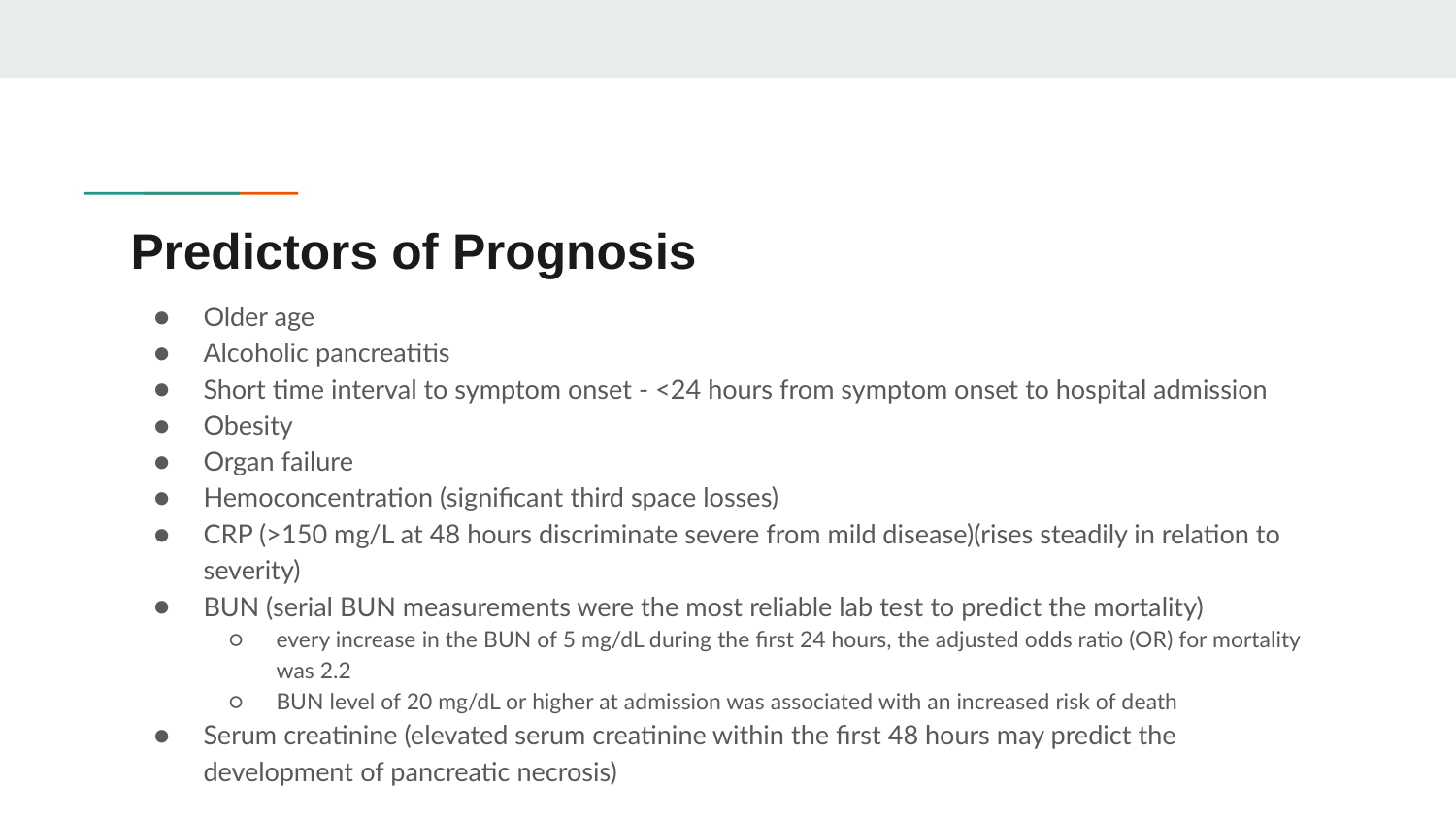

# Predictors of Prognosis
Older age
Alcoholic pancreatitis
Short time interval to symptom onset - <24 hours from symptom onset to hospital admission
Obesity
Organ failure
Hemoconcentration (significant third space losses)
CRP (>150 mg/L at 48 hours discriminate severe from mild disease)(rises steadily in relation to severity)
BUN (serial BUN measurements were the most reliable lab test to predict the mortality)
every increase in the BUN of 5 mg/dL during the first 24 hours, the adjusted odds ratio (OR) for mortality was 2.2
BUN level of 20 mg/dL or higher at admission was associated with an increased risk of death
Serum creatinine (elevated serum creatinine within the first 48 hours may predict the development of pancreatic necrosis)